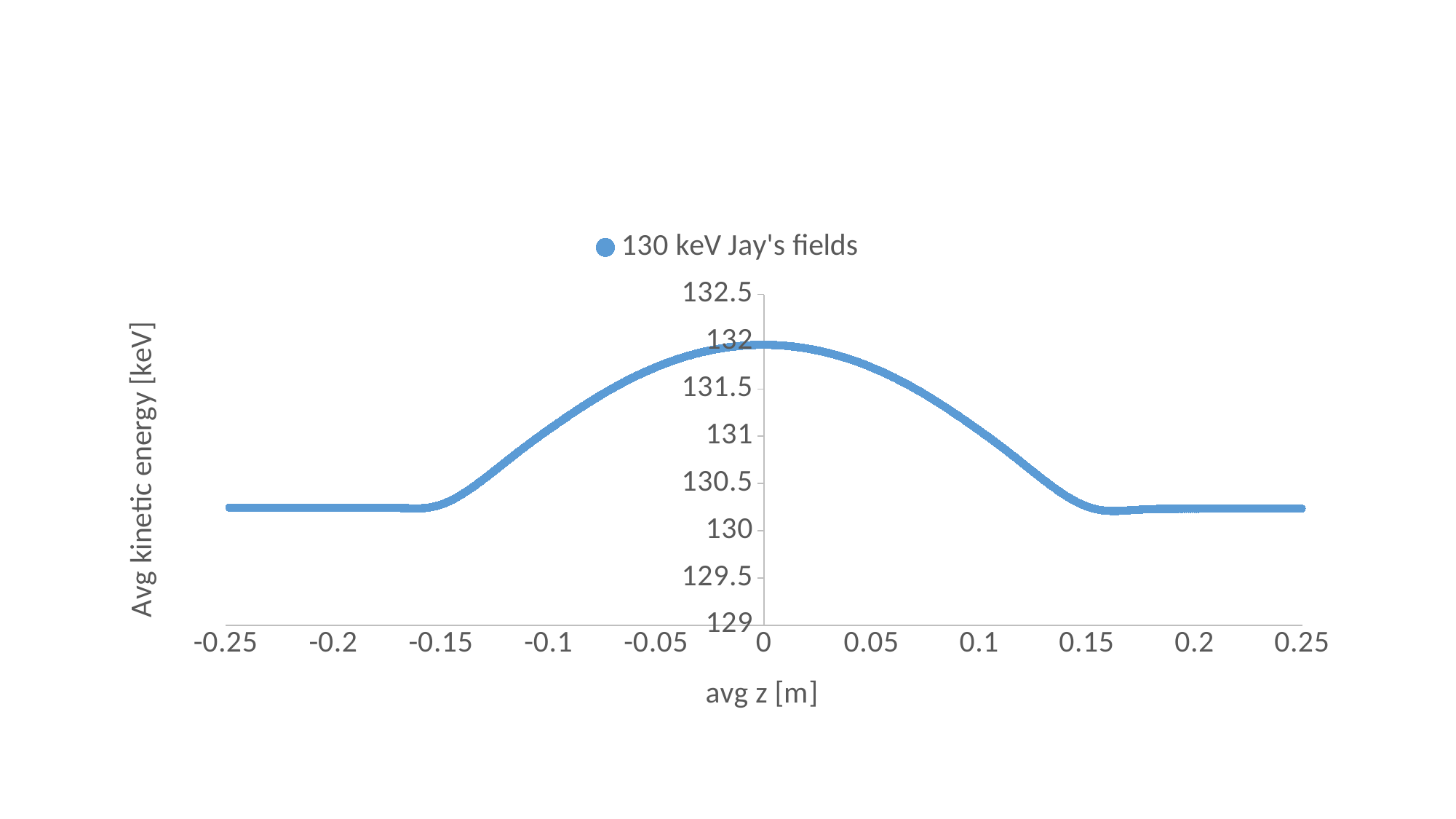

#

### Chart

| Category | 130 keV Jay's fields |
|---|---|